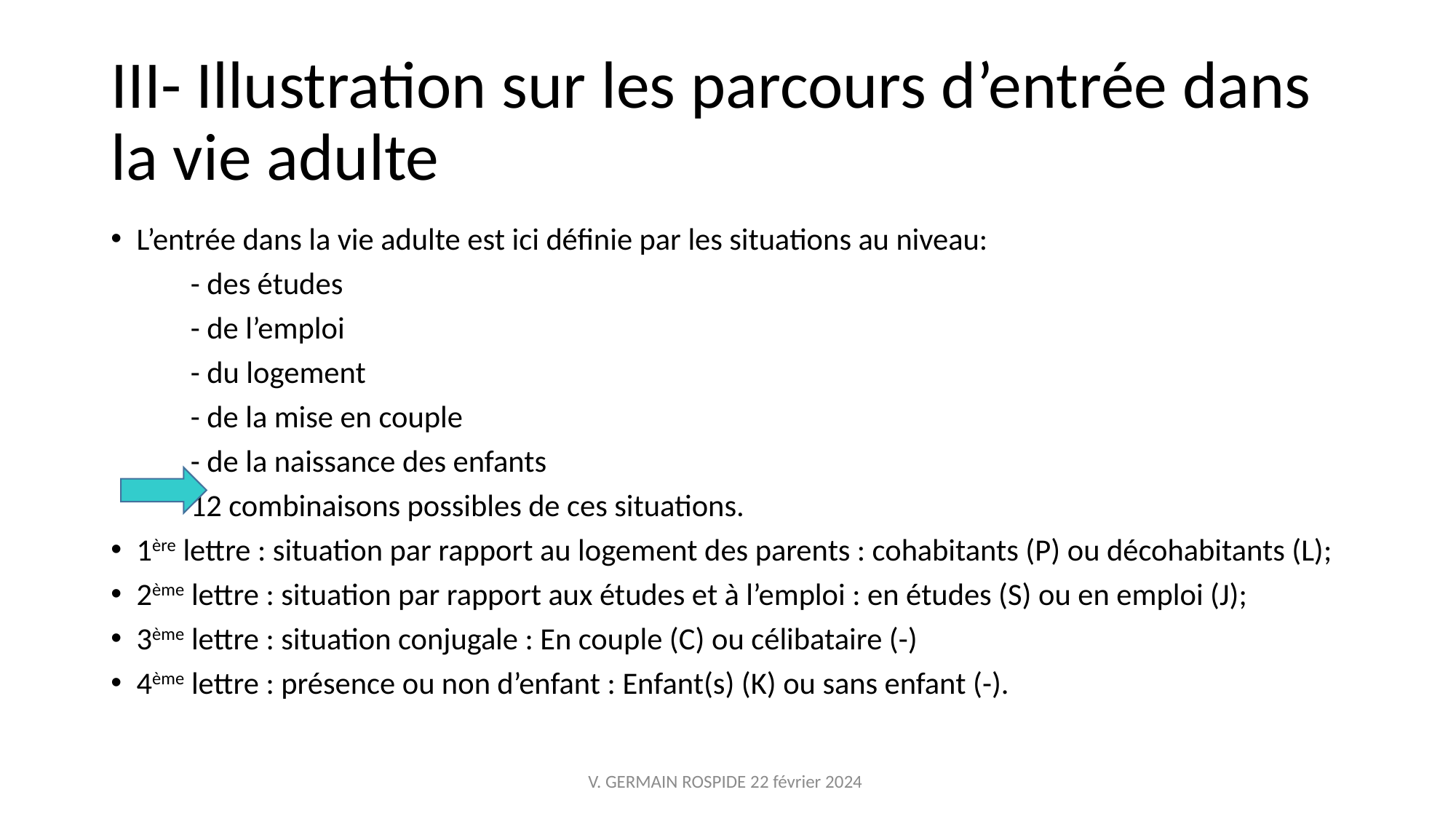

# III- Illustration sur les parcours d’entrée dans la vie adulte
L’entrée dans la vie adulte est ici définie par les situations au niveau:
	- des études
	- de l’emploi
	- du logement
	- de la mise en couple
	- de la naissance des enfants
	12 combinaisons possibles de ces situations.
1ère lettre : situation par rapport au logement des parents : cohabitants (P) ou décohabitants (L);
2ème lettre : situation par rapport aux études et à l’emploi : en études (S) ou en emploi (J);
3ème lettre : situation conjugale : En couple (C) ou célibataire (-)
4ème lettre : présence ou non d’enfant : Enfant(s) (K) ou sans enfant (-).

V. GERMAIN ROSPIDE 22 février 2024